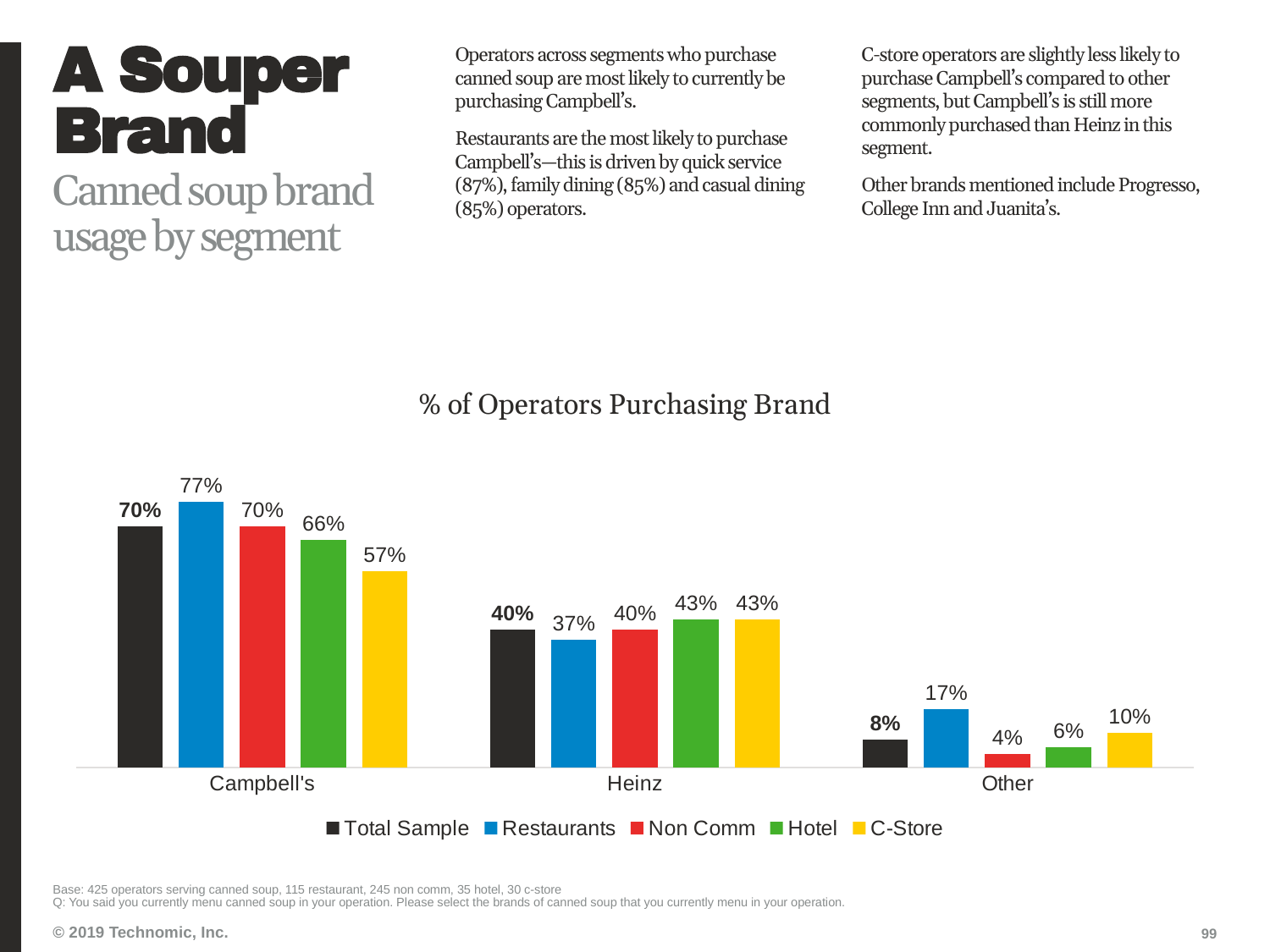

# A Souper Brand
Operators across segments who purchase canned soup are most likely to currently be purchasing Campbell’s.
Restaurants are the most likely to purchase Campbell’s—this is driven by quick service (87%), family dining (85%) and casual dining (85%) operators.

C-store operators are slightly less likely to purchase Campbell’s compared to other segments, but Campbell’s is still more commonly purchased than Heinz in this segment.
Other brands mentioned include Progresso, College Inn and Juanita’s.
Canned soup brand usage by segment

### Chart: % of Operators Purchasing Brand

| Category | Total Sample | Restaurants | Non Comm | Hotel | C-Store |
|---|---|---|---|---|---|
| Campbell's | 0.7 | 0.77 | 0.7 | 0.66 | 0.57 |
| Heinz | 0.4 | 0.37 | 0.4 | 0.43 | 0.43 |
| Other | 0.08 | 0.17 | 0.04 | 0.06 | 0.1 |
Base: 425 operators serving canned soup, 115 restaurant, 245 non comm, 35 hotel, 30 c-store
Q: You said you currently menu canned soup in your operation. Please select the brands of canned soup that you currently menu in your operation.
99